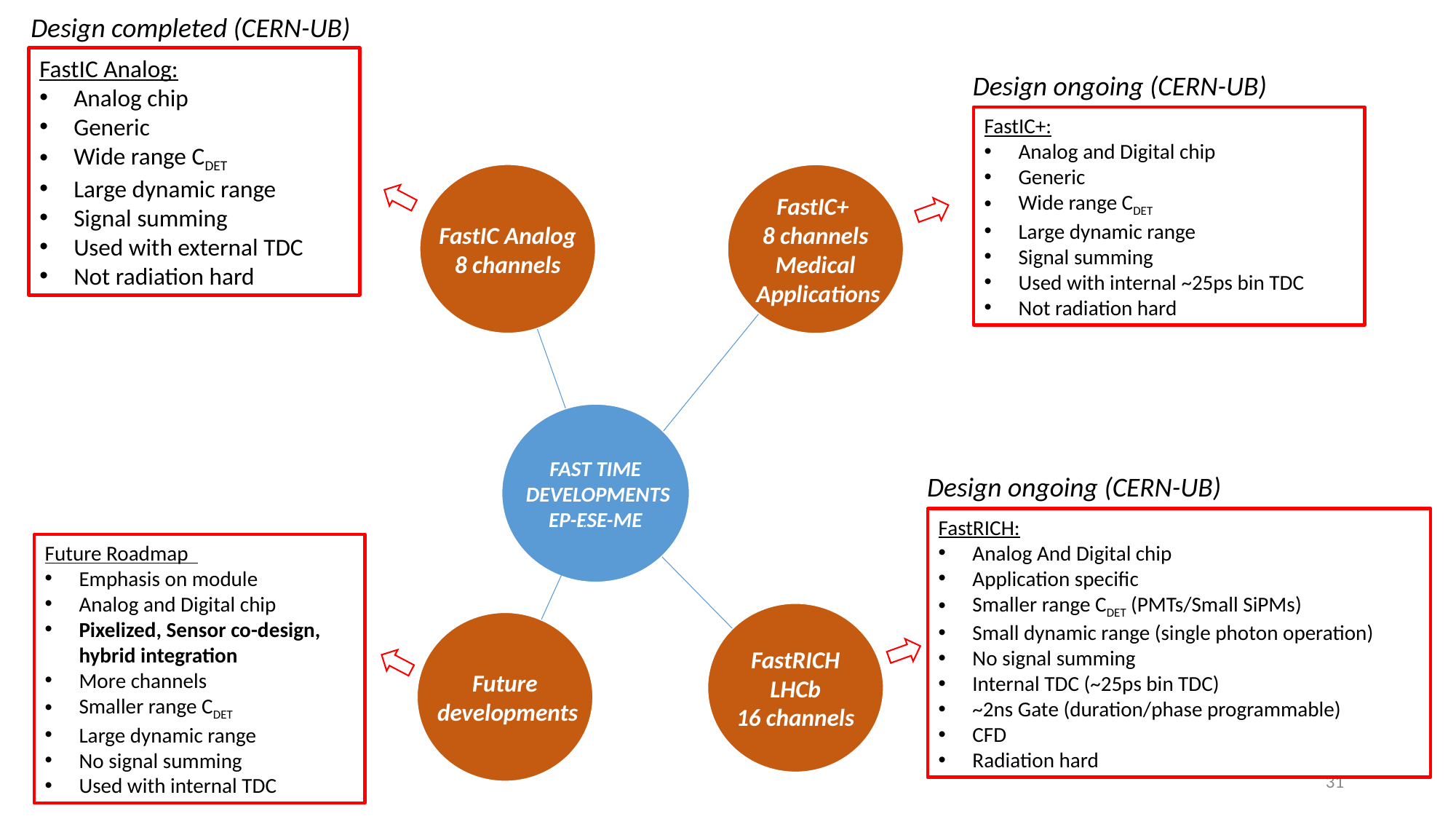

Design completed (CERN-UB)
FastIC Analog:
Analog chip
Generic
Wide range CDET
Large dynamic range
Signal summing
Used with external TDC
Not radiation hard
Design ongoing (CERN-UB)
FastIC+:
Analog and Digital chip
Generic
Wide range CDET
Large dynamic range
Signal summing
Used with internal ~25ps bin TDC
Not radiation hard
FastIC Analog
8 channels
FastIC+
8 channels
Medical
 Applications

FAST TIME
 DEVELOPMENTS
EP-ESE-ME
Design ongoing (CERN-UB)
FastRICH:
Analog And Digital chip
Application specific
Smaller range CDET (PMTs/Small SiPMs)
Small dynamic range (single photon operation)
No signal summing
Internal TDC (~25ps bin TDC)
~2ns Gate (duration/phase programmable)
CFD
Radiation hard
Future Roadmap
Emphasis on module
Analog and Digital chip
Pixelized, Sensor co-design, hybrid integration
More channels
Smaller range CDET
Large dynamic range
No signal summing
Used with internal TDC
FastRICH
LHCb
16 channels
Future
 developments

31